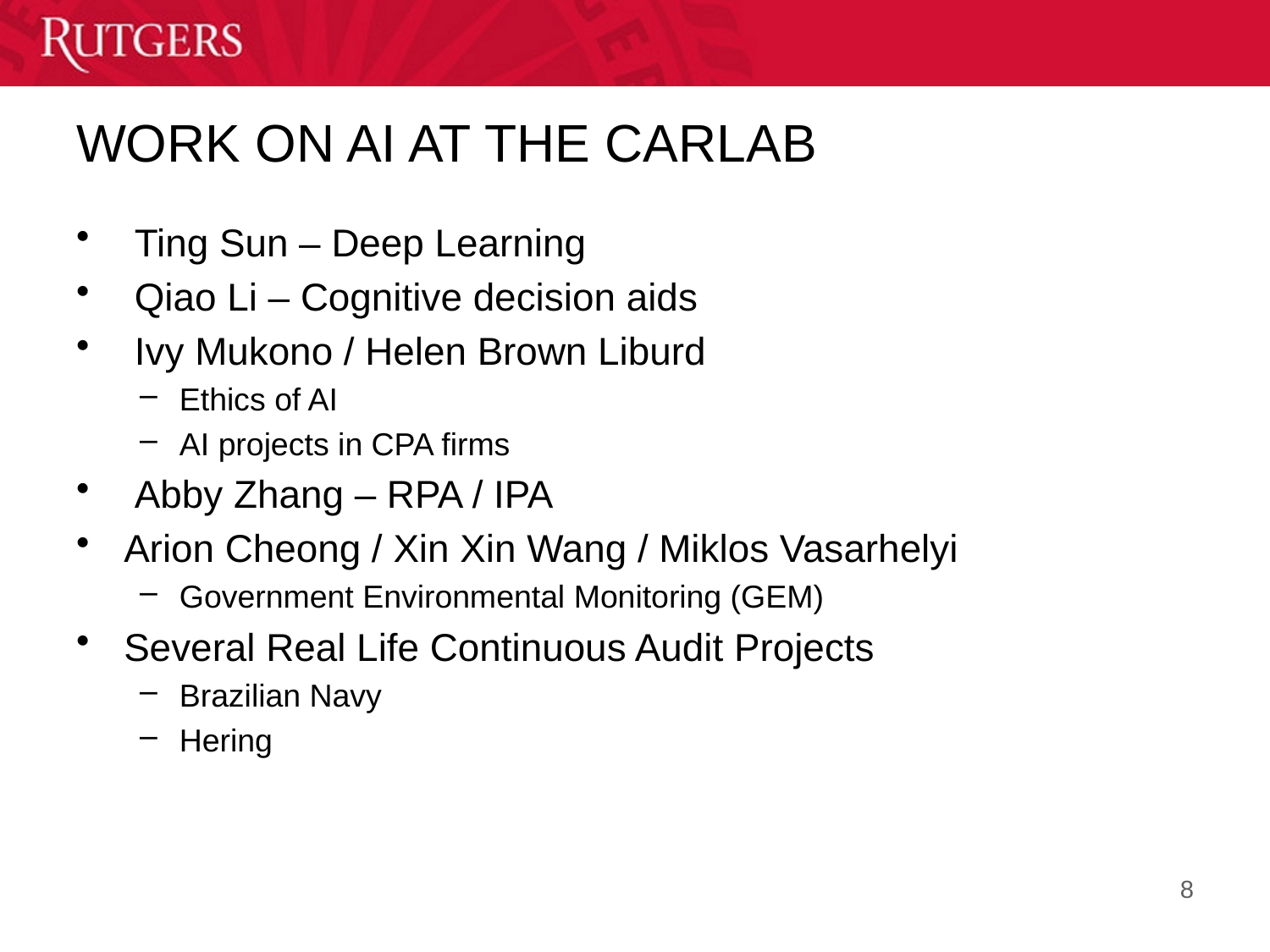

# WORK ON AI AT THE CARLAB
 Ting Sun – Deep Learning
 Qiao Li – Cognitive decision aids
 Ivy Mukono / Helen Brown Liburd
Ethics of AI
AI projects in CPA firms
 Abby Zhang – RPA / IPA
Arion Cheong / Xin Xin Wang / Miklos Vasarhelyi
Government Environmental Monitoring (GEM)
Several Real Life Continuous Audit Projects
Brazilian Navy
Hering

8